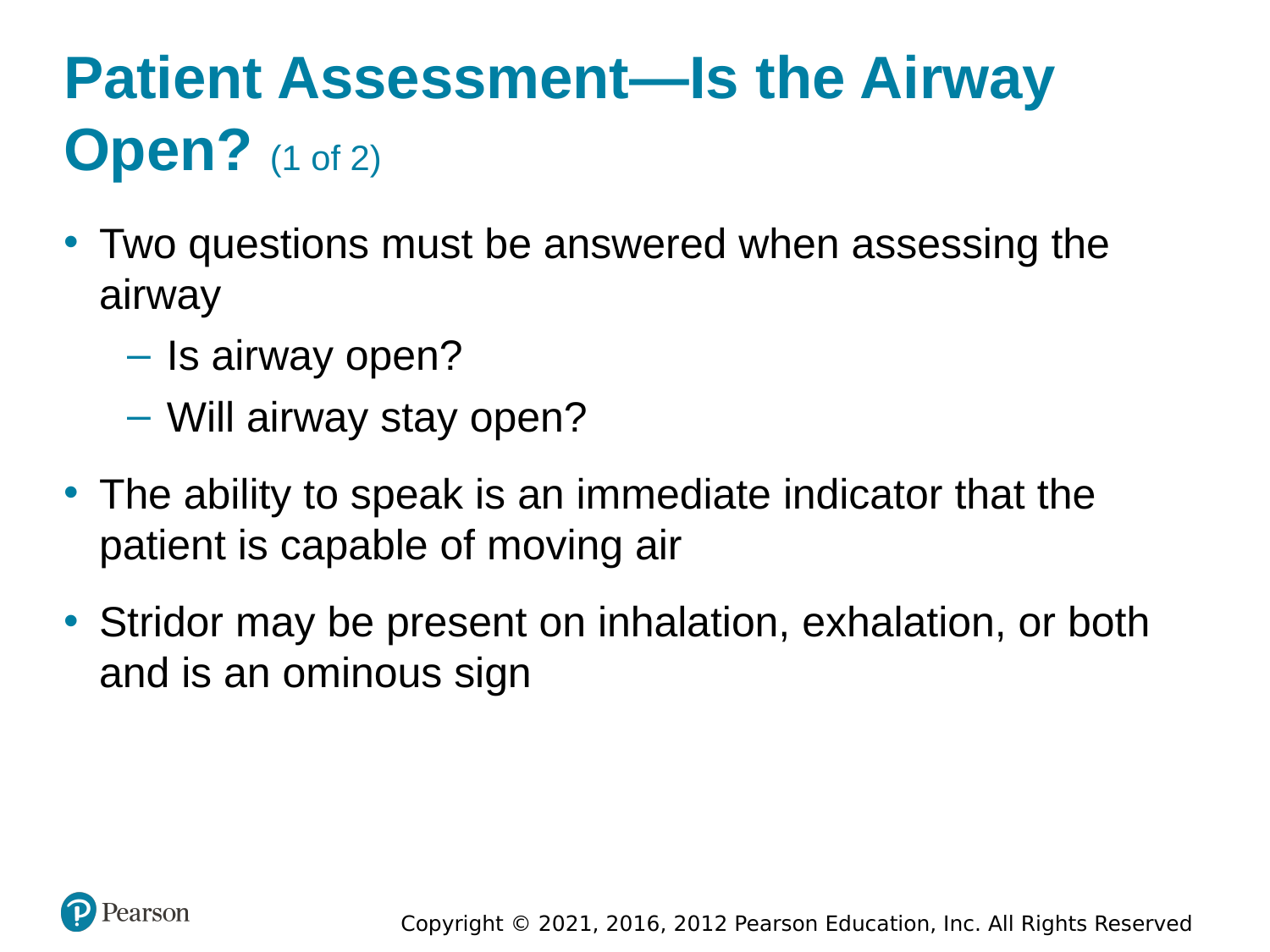

# Patient Assessment—Is the Airway Open? (1 of 2)
Two questions must be answered when assessing the airway
Is airway open?
Will airway stay open?
The ability to speak is an immediate indicator that the patient is capable of moving air
Stridor may be present on inhalation, exhalation, or both and is an ominous sign